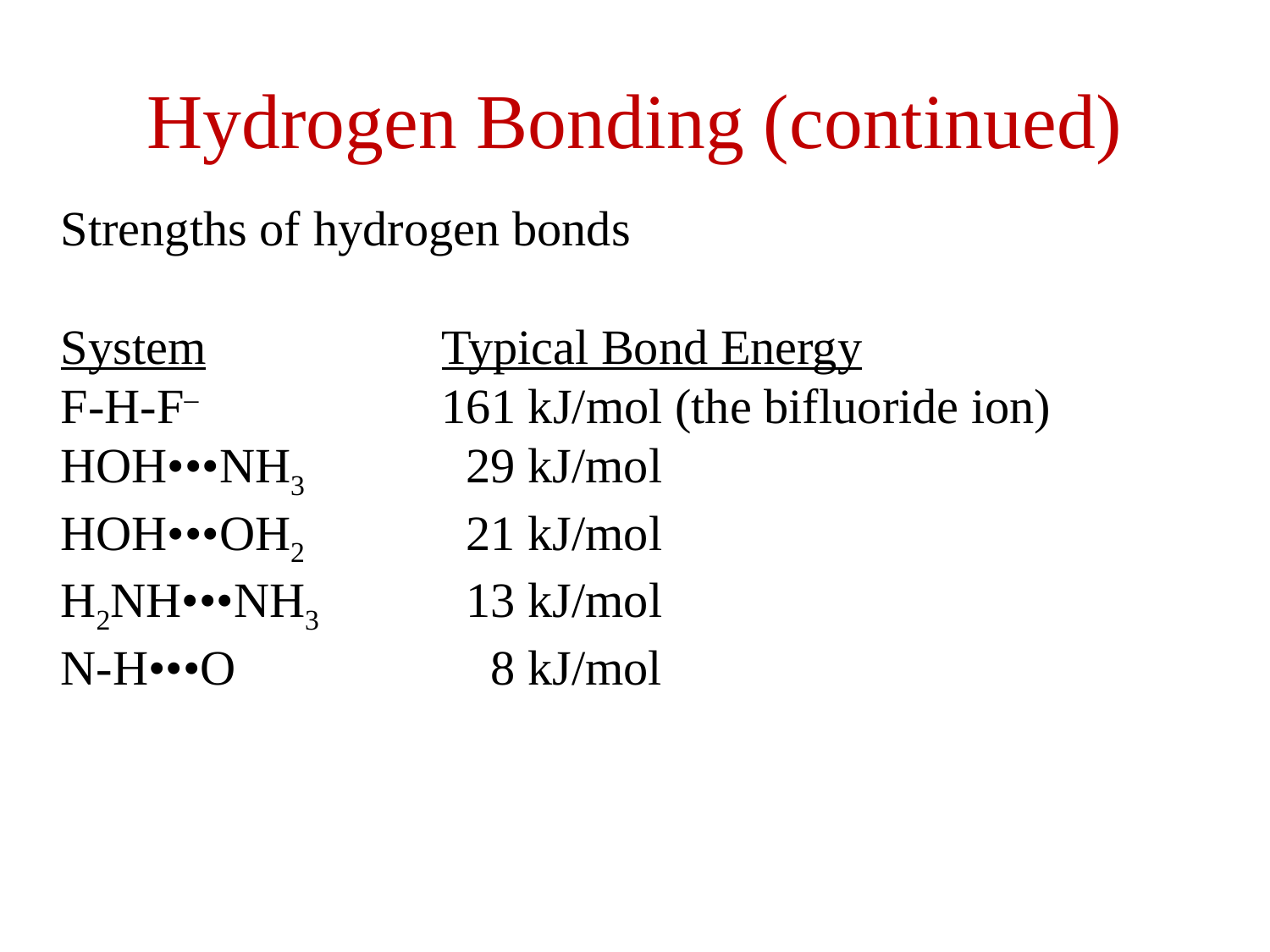

# Hydrogen Bonding (continued)
Strengths of hydrogen bonds

System		Typical Bond Energy
F-H-F‒		161 kJ/mol (the bifluoride ion)
HOH•••NH3		  29 kJ/mol
HOH•••OH2		  21 kJ/mol
H2NH•••NH3 	  13 kJ/mol
N-H•••O 		    8 kJ/mol